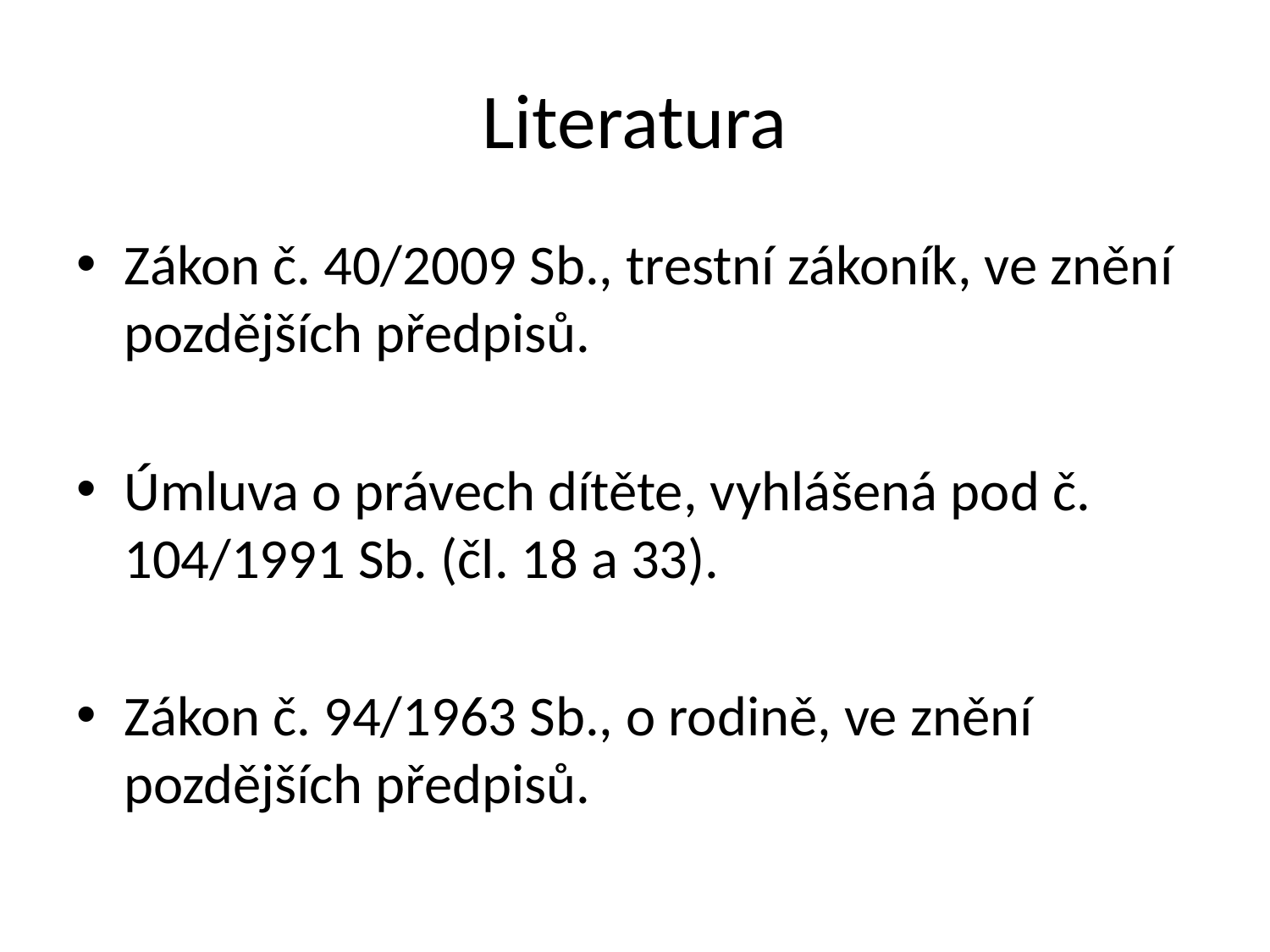

# Literatura
Zákon č. 40/2009 Sb., trestní zákoník, ve znění pozdějších předpisů.

Úmluva o právech dítěte, vyhlášená pod č. 104/1991 Sb. (čl. 18 a 33).

Zákon č. 94/1963 Sb., o rodině, ve znění pozdějších předpisů.